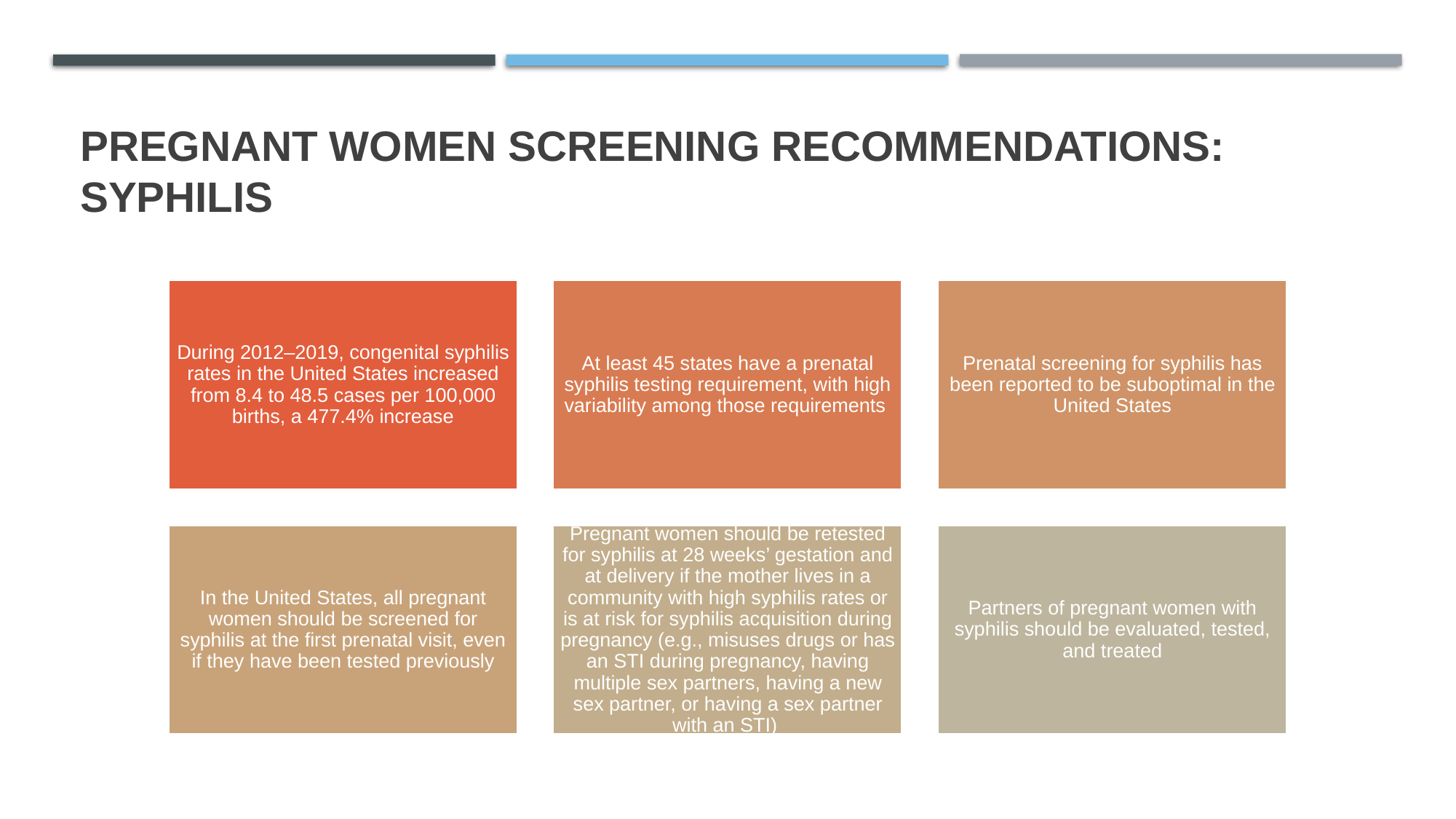

# Pregnant Women Screening Recommendations: Syphilis
During 2012–2019, congenital syphilis rates in the United States increased from 8.4 to 48.5 cases per 100,000 births, a 477.4% increase
At least 45 states have a prenatal syphilis testing requirement, with high variability among those requirements
Prenatal screening for syphilis has been reported to be suboptimal in the United States
In the United States, all pregnant women should be screened for syphilis at the first prenatal visit, even if they have been tested previously
Pregnant women should be retested for syphilis at 28 weeks’ gestation and at delivery if the mother lives in a community with high syphilis rates or is at risk for syphilis acquisition during pregnancy (e.g., misuses drugs or has an STI during pregnancy, having multiple sex partners, having a new sex partner, or having a sex partner with an STI)
Partners of pregnant women with syphilis should be evaluated, tested, and treated